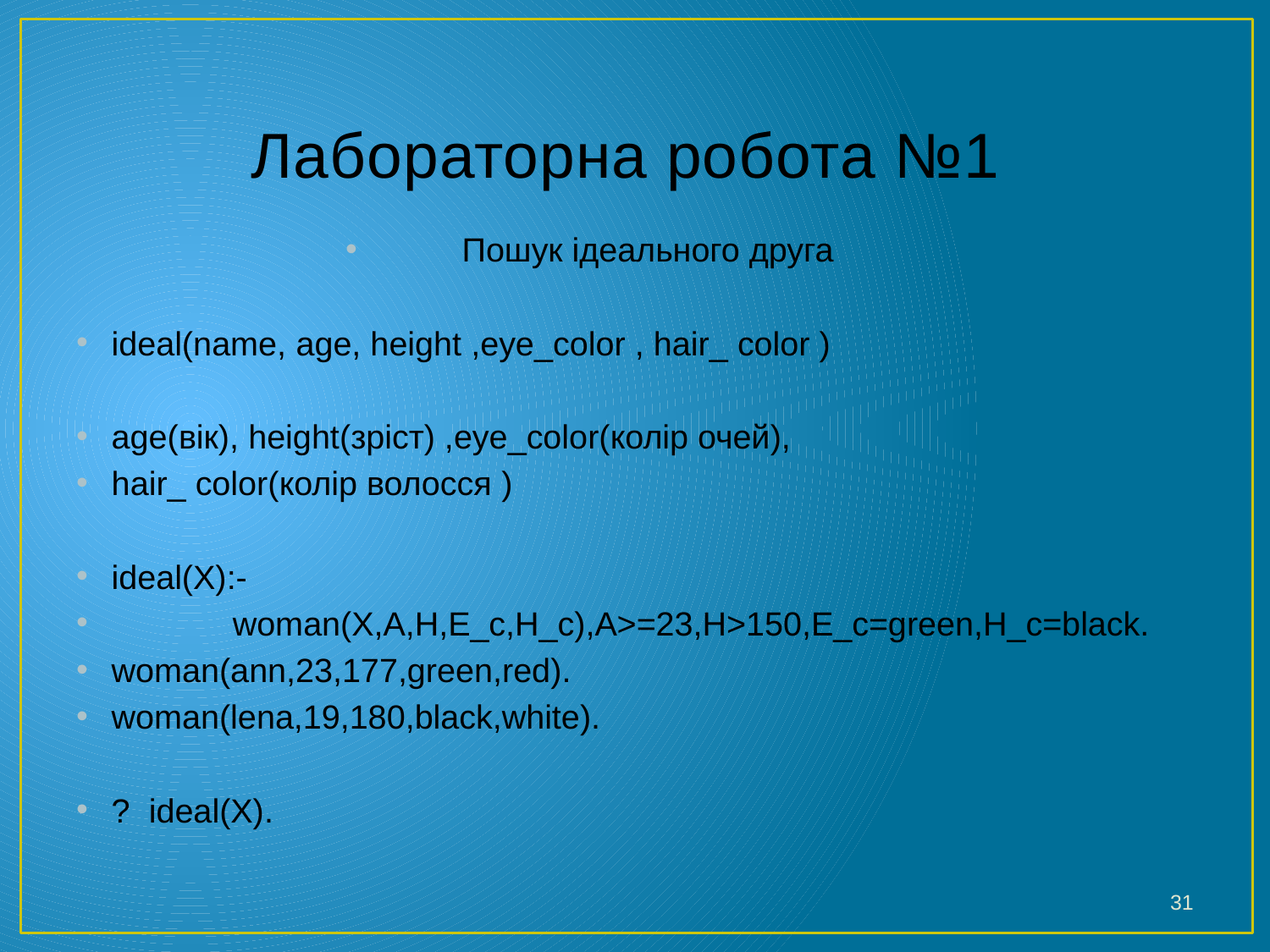

# Лабораторна робота №1
Пошук ідеального друга

ideal(name, age, height ,eye_color , hair_ color )

age(вік), height(зріст) ,eye_color(колір очей),
hair_ color(колір волосся )

ideal(X):-
             woman(X,A,H,E_c,H_c),A>=23,H>150,E_c=green,H_c=black.
woman(ann,23,177,green,red).
woman(lena,19,180,black,white).

?  ideal(X).

31